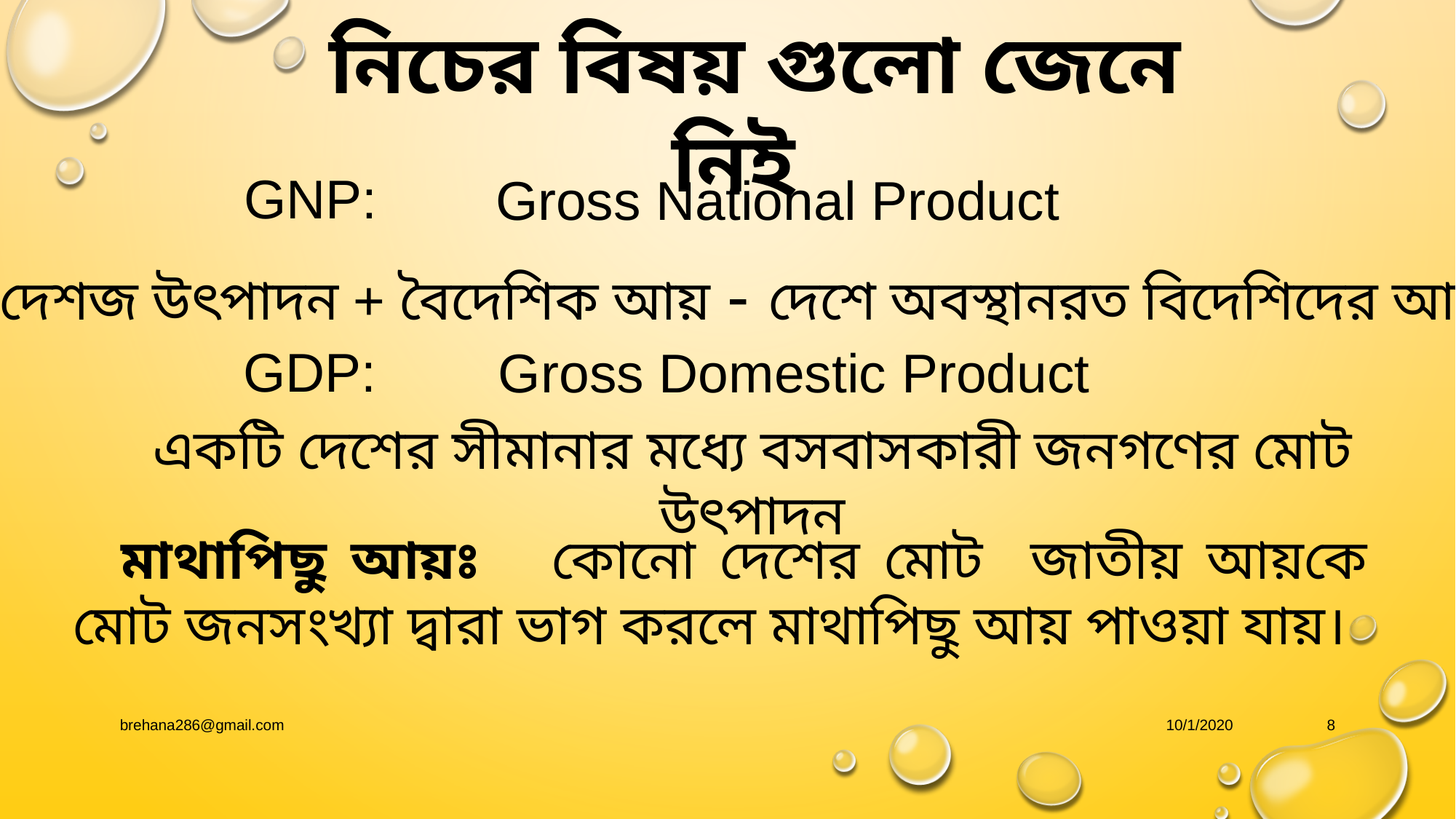

নিচের বিষয় গুলো জেনে নিই
GNP:
Gross National Product
দেশজ উৎপাদন + বৈদেশিক আয় - দেশে অবস্থানরত বিদেশিদের আয়
GDP:
Gross Domestic Product
একটি দেশের সীমানার মধ্যে বসবাসকারী জনগণের মোট উৎপাদন
  মাথাপিছু আয়ঃ   কোনো দেশের মোট  জাতীয় আয়কে মোট জনসংখ্যা দ্বারা ভাগ করলে মাথাপিছু আয় পাওয়া যায়।
brehana286@gmail.com
10/1/2020
8